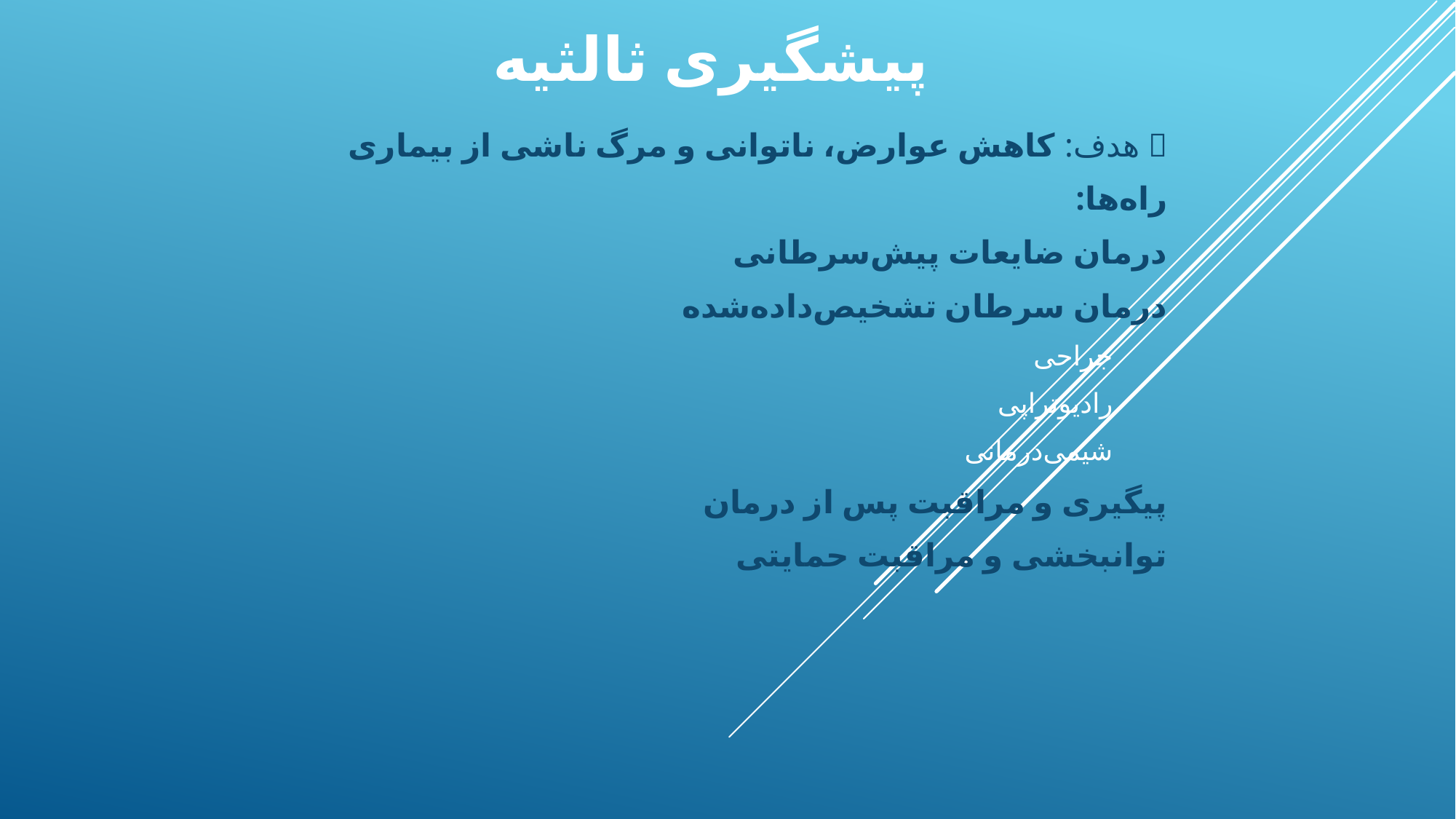

# پیشگیری ثالثیه
🎯 هدف: کاهش عوارض، ناتوانی و مرگ ناشی از بیماری
راه‌ها:
درمان ضایعات پیش‌سرطانی
درمان سرطان تشخیص‌داده‌شده
جراحی
رادیوتراپی
شیمی‌درمانی
پیگیری و مراقبت پس از درمان
توانبخشی و مراقبت حمایتی